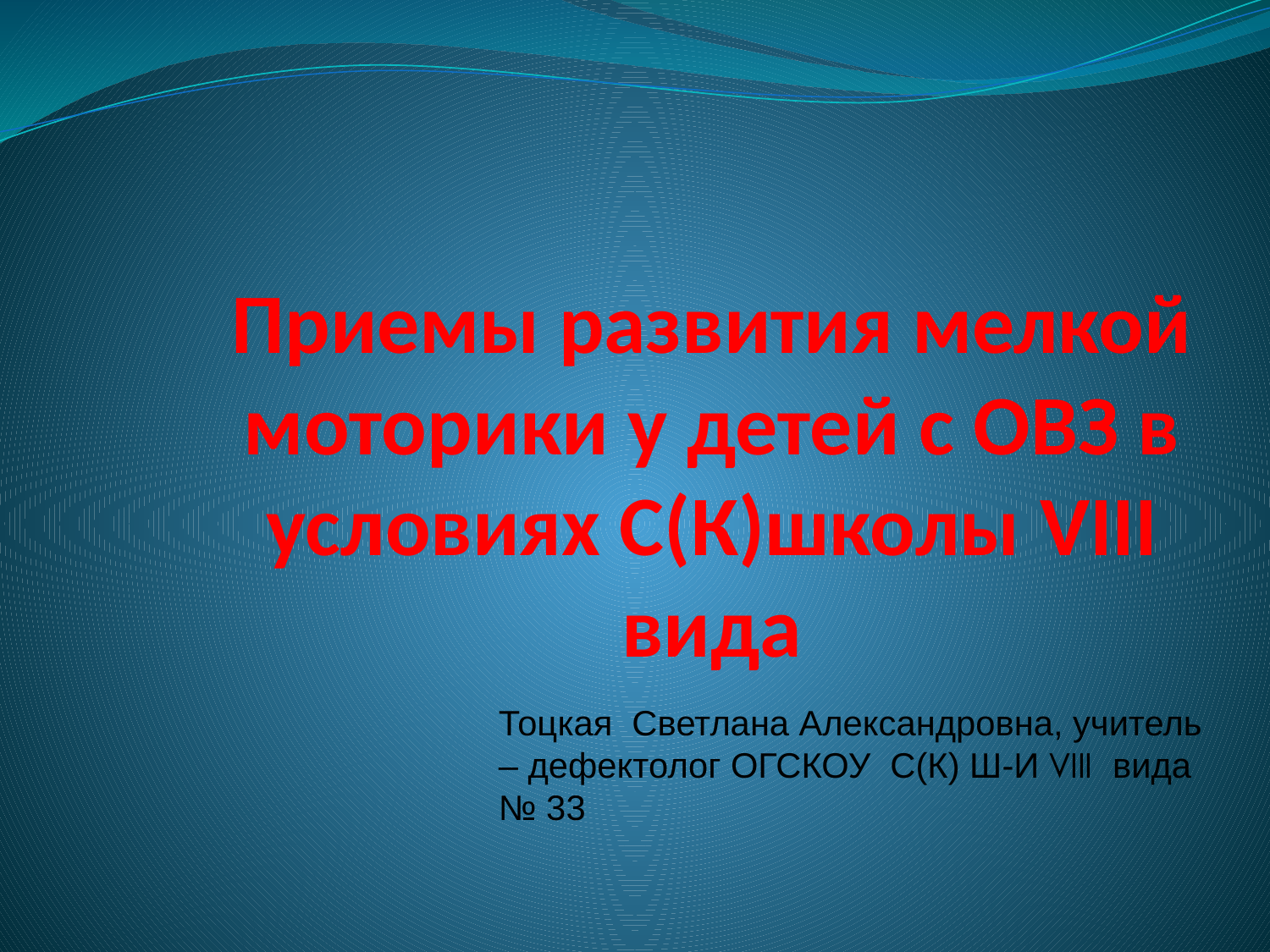

# Приемы развития мелкой моторики у детей с ОВЗ в условиях С(К)школы VIII вида
Тоцкая  Светлана Александровна, учитель – дефектолог ОГСКОУ  С(К) Ш-И VIII  вида № 33